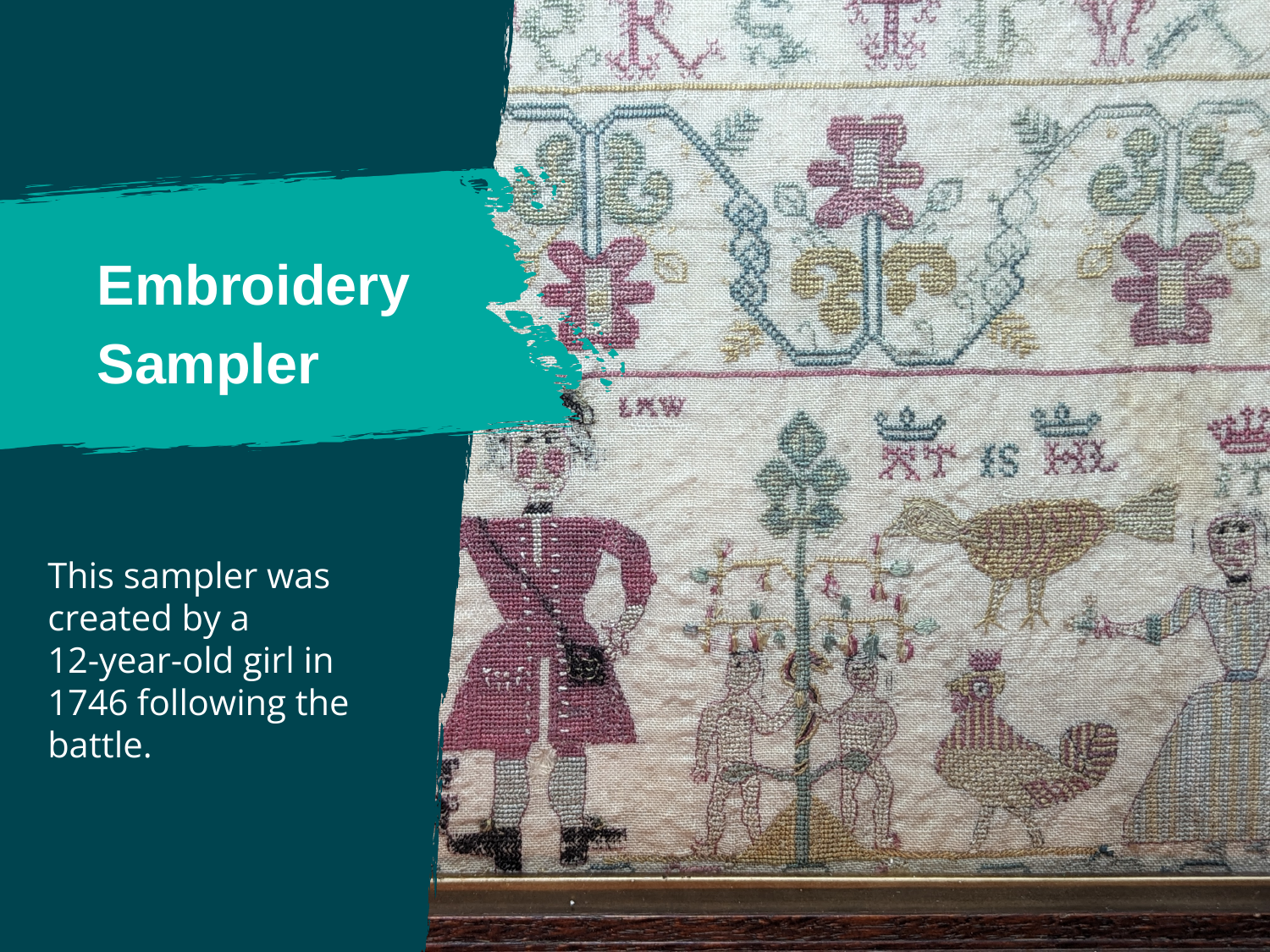

Embroidery
Sampler
#

This sampler was created by a
12-year-old girl in 1746 following the battle.